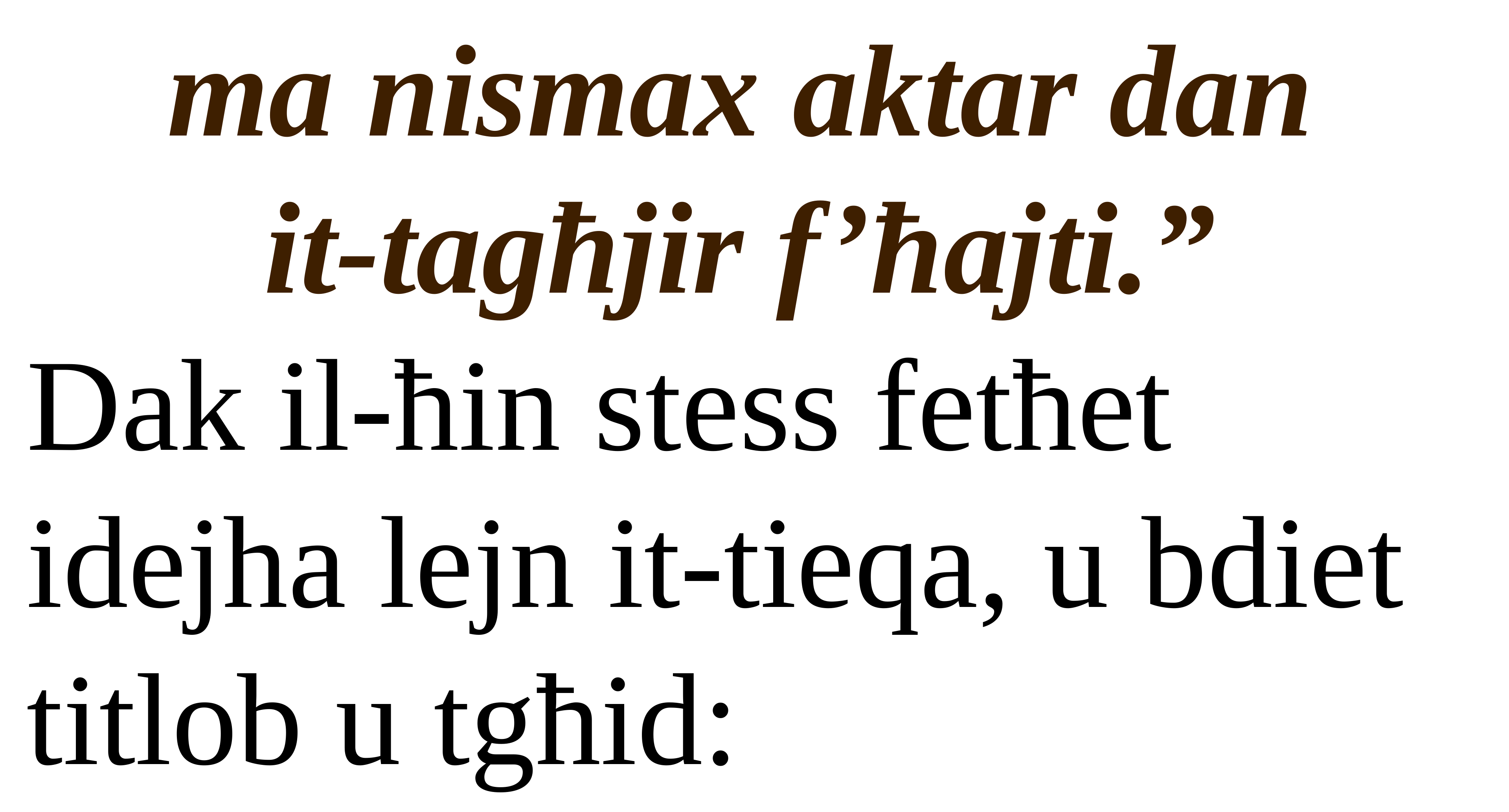

ma nismax aktar dan
it-tagħjir f’ħajti.”
Dak il-ħin stess fetħet idejha lejn it-tieqa, u bdiet titlob u tgħid: